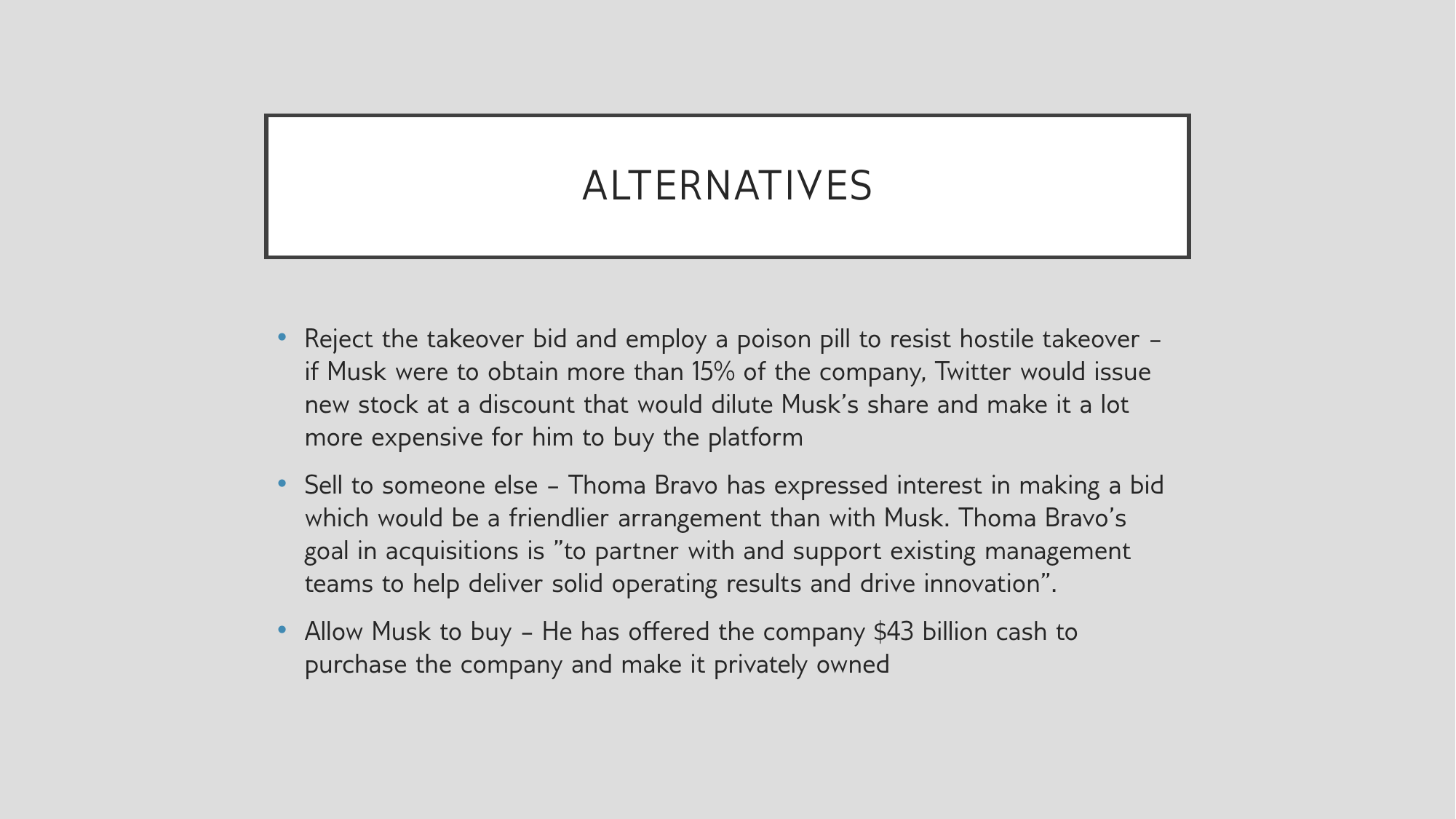

# Alternatives
Reject the takeover bid and employ a poison pill to resist hostile takeover – if Musk were to obtain more than 15% of the company, Twitter would issue new stock at a discount that would dilute Musk’s share and make it a lot more expensive for him to buy the platform
Sell to someone else – Thoma Bravo has expressed interest in making a bid which would be a friendlier arrangement than with Musk. Thoma Bravo’s goal in acquisitions is ”to partner with and support existing management teams to help deliver solid operating results and drive innovation”.
Allow Musk to buy – He has offered the company $43 billion cash to purchase the company and make it privately owned